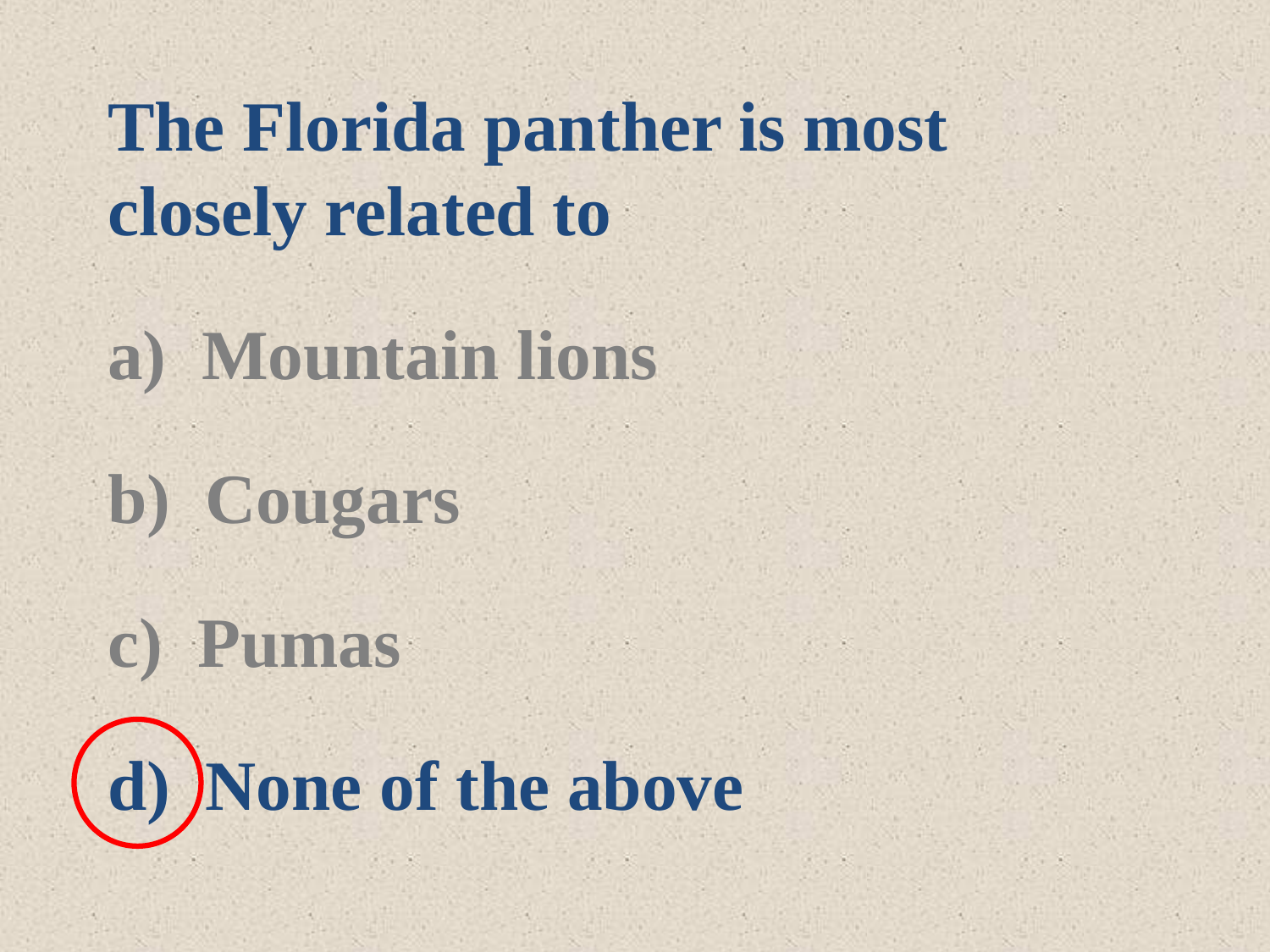

The Florida panther is most closely related to

  Mountain lions

  Cougars

  Pumas

  None of the above